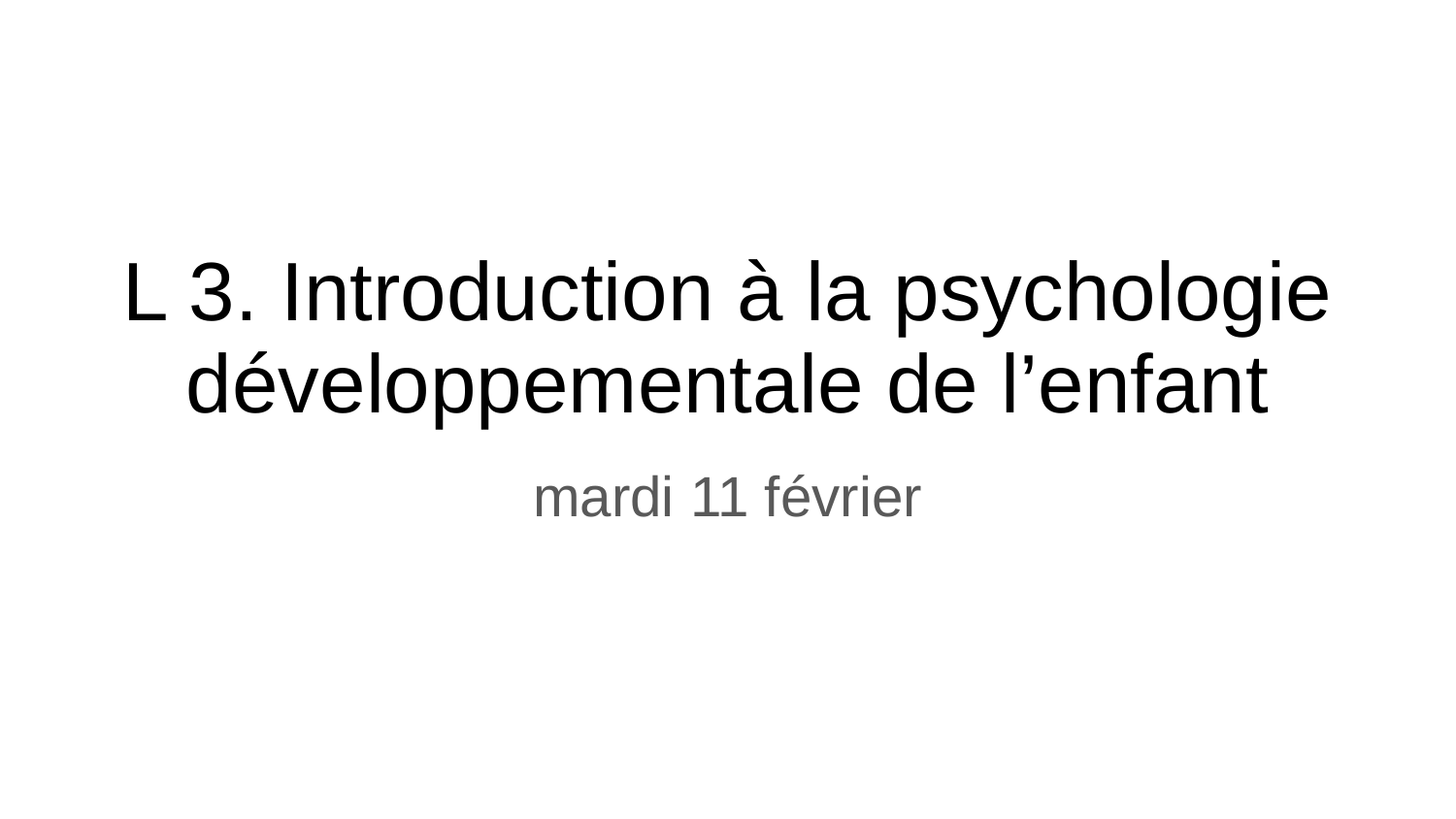

# L 3. Introduction à la psychologie développementale de l’enfant
mardi 11 février